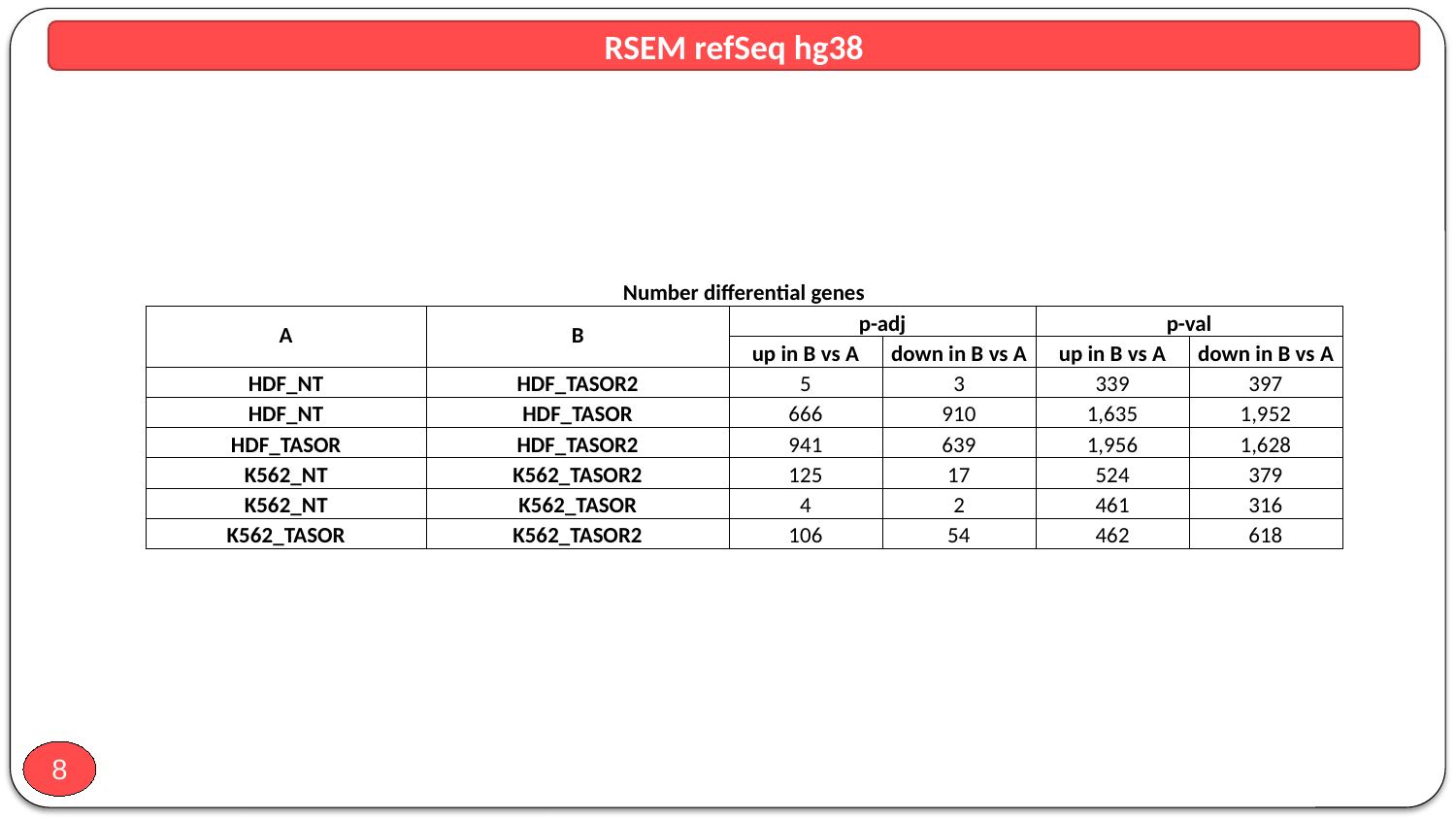

RSEM refSeq hg38
| Number differential genes |  |  |  |  |  |
| --- | --- | --- | --- | --- | --- |
| A | B | p-adj |  | p-val |  |
|  |  | up in B vs A | down in B vs A | up in B vs A | down in B vs A |
| HDF\_NT | HDF\_TASOR2 | 5 | 3 | 339 | 397 |
| HDF\_NT | HDF\_TASOR | 666 | 910 | 1,635 | 1,952 |
| HDF\_TASOR | HDF\_TASOR2 | 941 | 639 | 1,956 | 1,628 |
| K562\_NT | K562\_TASOR2 | 125 | 17 | 524 | 379 |
| K562\_NT | K562\_TASOR | 4 | 2 | 461 | 316 |
| K562\_TASOR | K562\_TASOR2 | 106 | 54 | 462 | 618 |
8